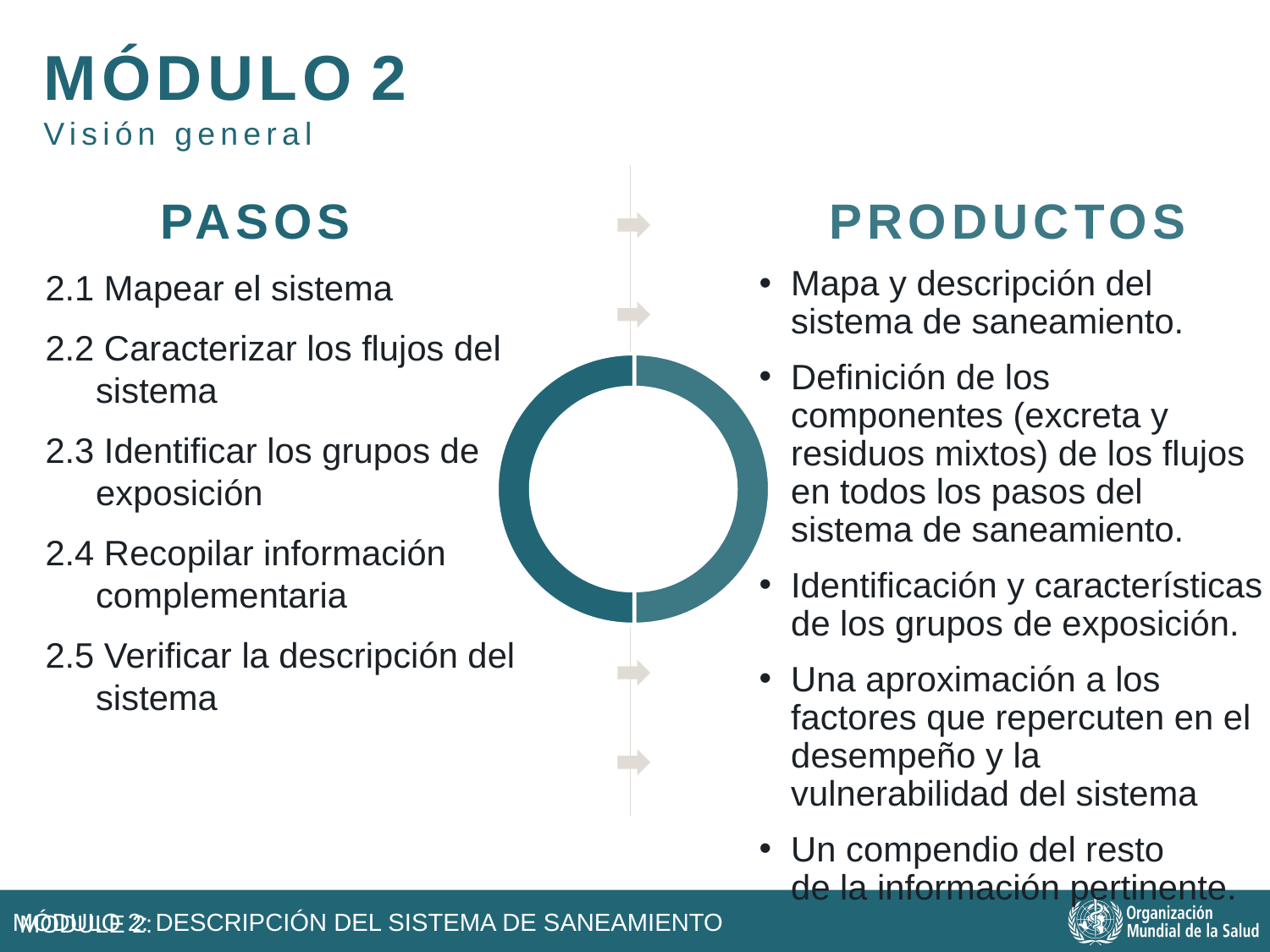

2.1 Mapear el sistema
2.2 Caracterizar los flujos del sistema
2.3 Identificar los grupos de exposición
2.4 Recopilar información complementaria
2.5 Verificar la descripción del sistema

Mapa y descripción del sistema de saneamiento.
Definición de los componentes (excreta y residuos mixtos) de los flujos en todos los pasos del sistema de saneamiento.
Identificación y características de los grupos de exposición.
Una aproximación a los factores que repercuten en el desempeño y la vulnerabilidad del sistema
Un compendio del resto
de la información pertinente.